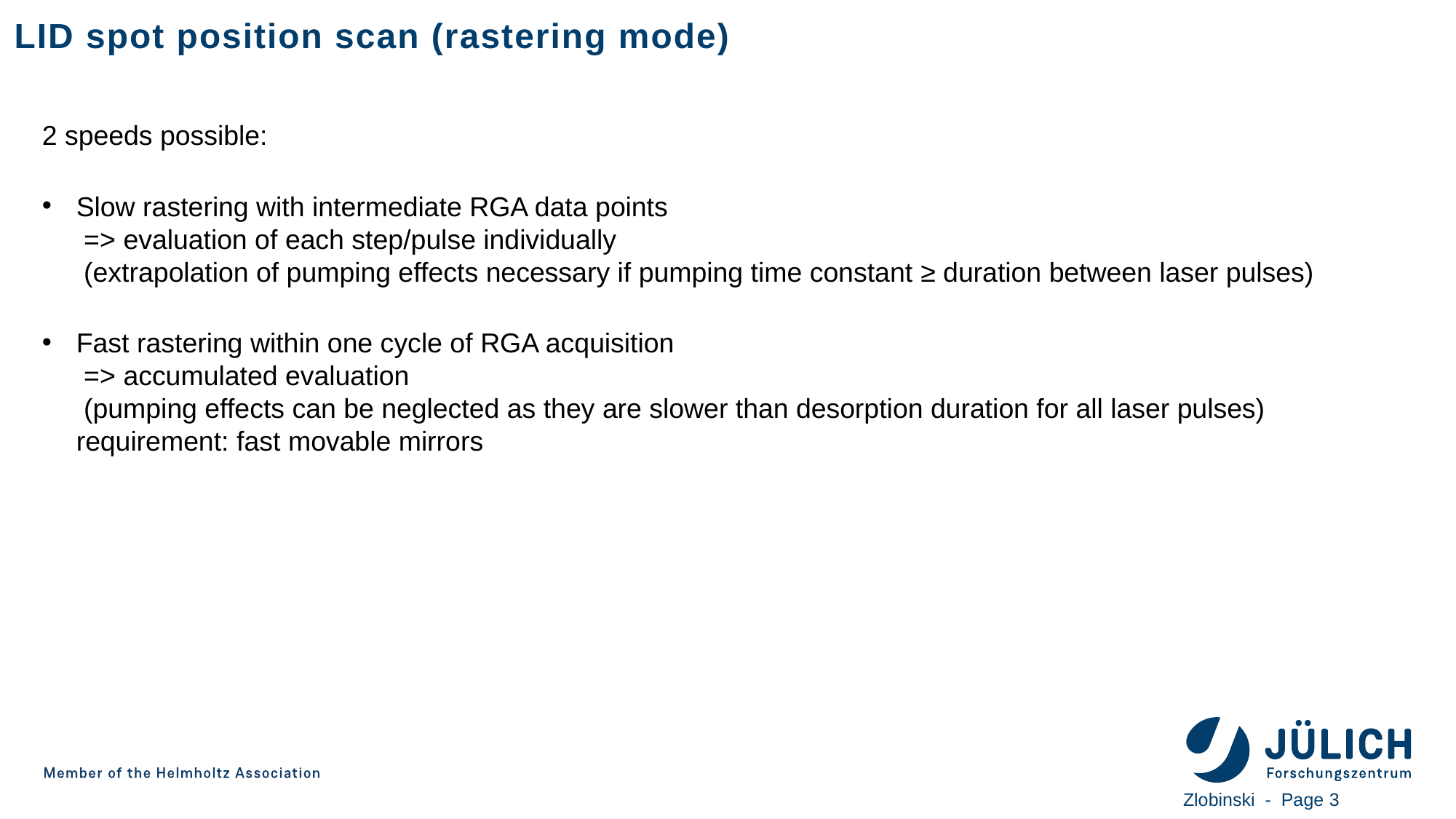

LID spot position scan (rastering mode)
2 speeds possible:
Slow rastering with intermediate RGA data points
 => evaluation of each step/pulse individually
 (extrapolation of pumping effects necessary if pumping time constant ≥ duration between laser pulses)
Fast rastering within one cycle of RGA acquisition
 => accumulated evaluation
 (pumping effects can be neglected as they are slower than desorption duration for all laser pulses)
requirement: fast movable mirrors

3